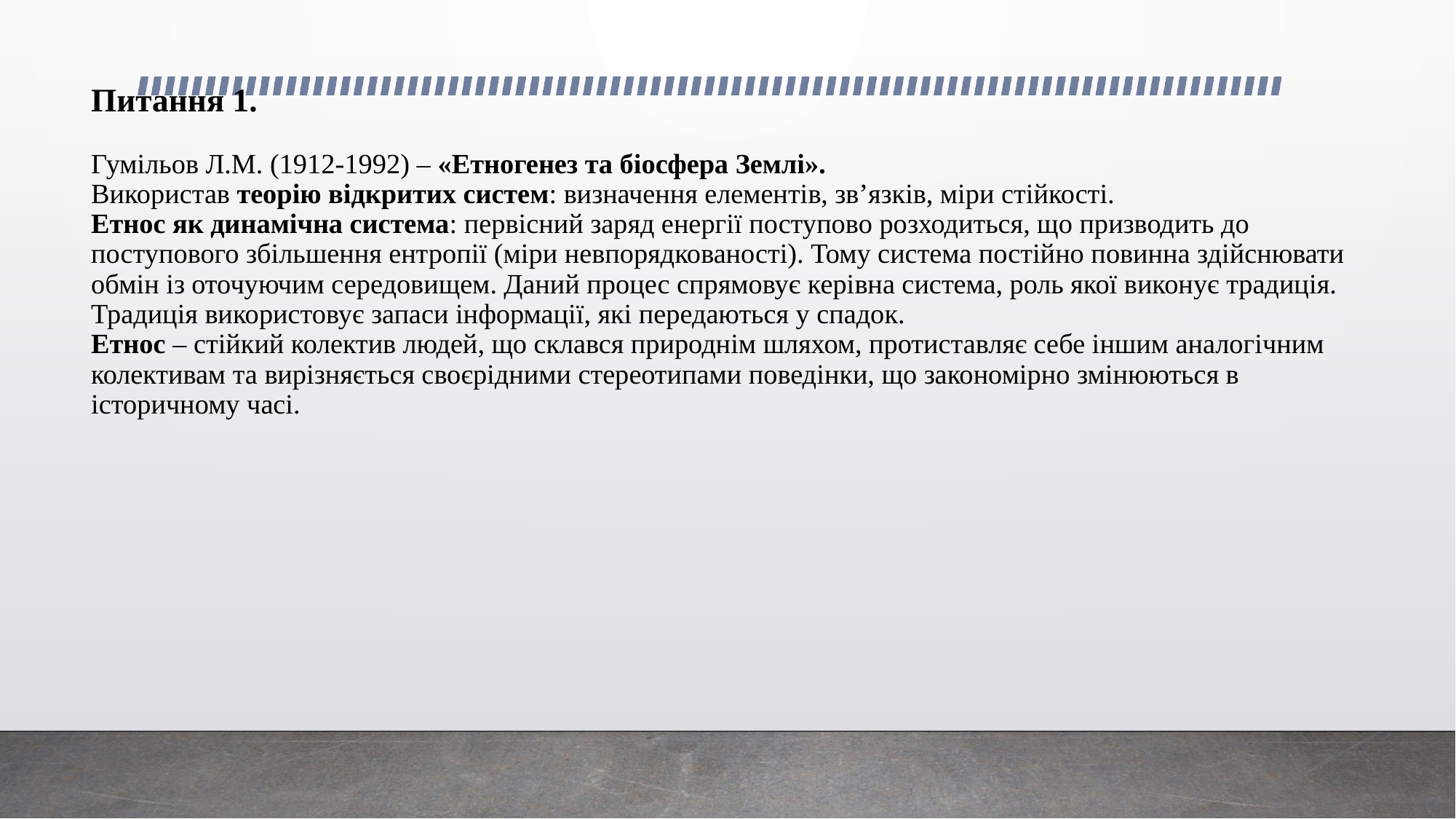

# Питання 1. Гумільов Л.М. (1912-1992) – «Етногенез та біосфера Землі». Використав теорію відкритих систем: визначення елементів, зв’язків, міри стійкості. Етнос як динамічна система: первісний заряд енергії поступово розходиться, що призводить до поступового збільшення ентропії (міри невпорядкованості). Тому система постійно повинна здійснювати обмін із оточуючим середовищем. Даний процес спрямовує керівна система, роль якої виконує традиція. Традиція використовує запаси інформації, які передаються у спадок. Етнос – стійкий колектив людей, що склався природнім шляхом, протиставляє себе іншим аналогічним колективам та вирізняється своєрідними стереотипами поведінки, що закономірно змінюються в історичному часі.